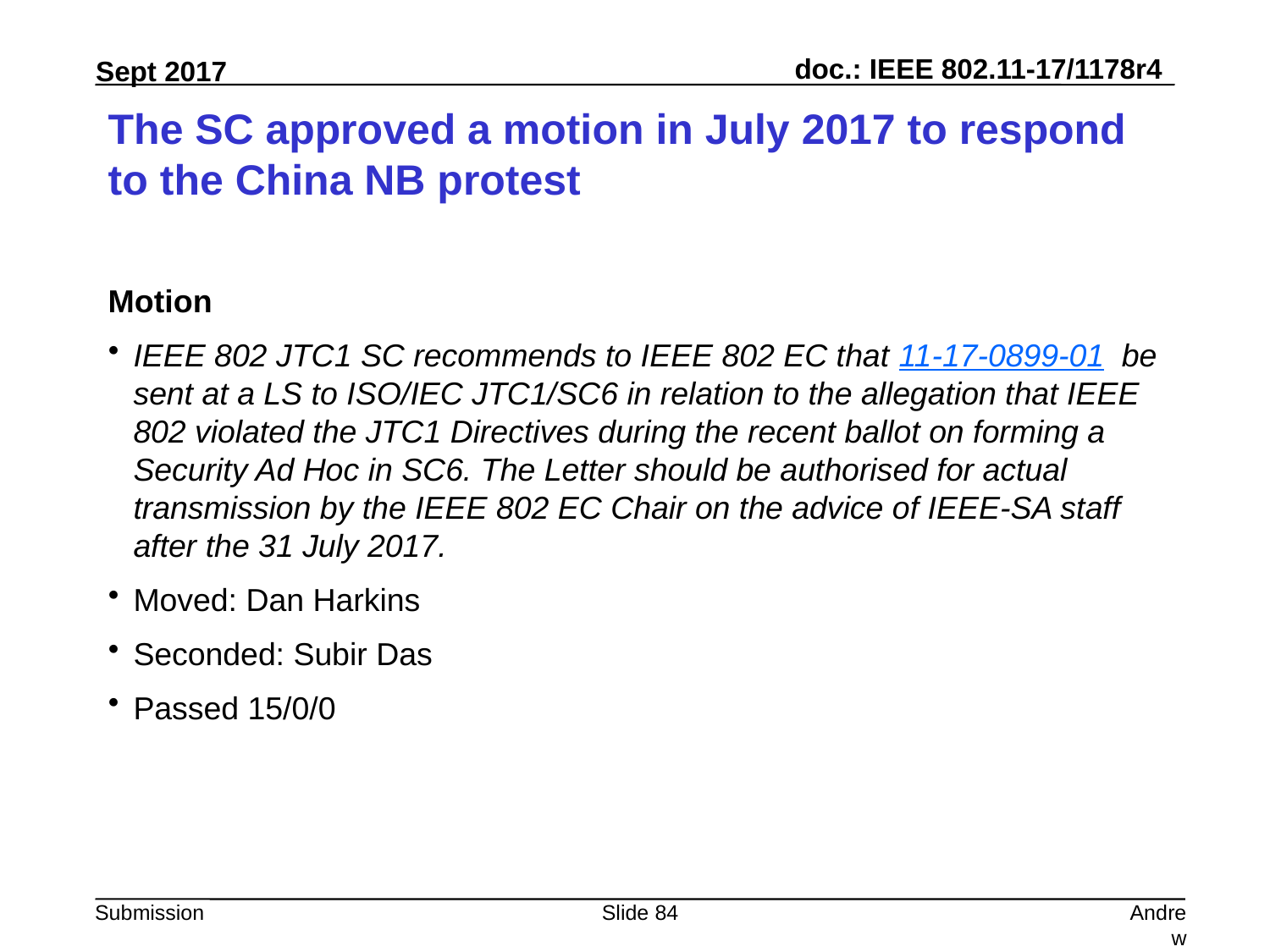

# The SC approved a motion in July 2017 to respond to the China NB protest
Motion
IEEE 802 JTC1 SC recommends to IEEE 802 EC that 11-17-0899-01  be sent at a LS to ISO/IEC JTC1/SC6 in relation to the allegation that IEEE 802 violated the JTC1 Directives during the recent ballot on forming a Security Ad Hoc in SC6. The Letter should be authorised for actual transmission by the IEEE 802 EC Chair on the advice of IEEE-SA staff after the 31 July 2017.
Moved: Dan Harkins
Seconded: Subir Das
Passed 15/0/0
Slide 84
Andrew Myles, Cisco